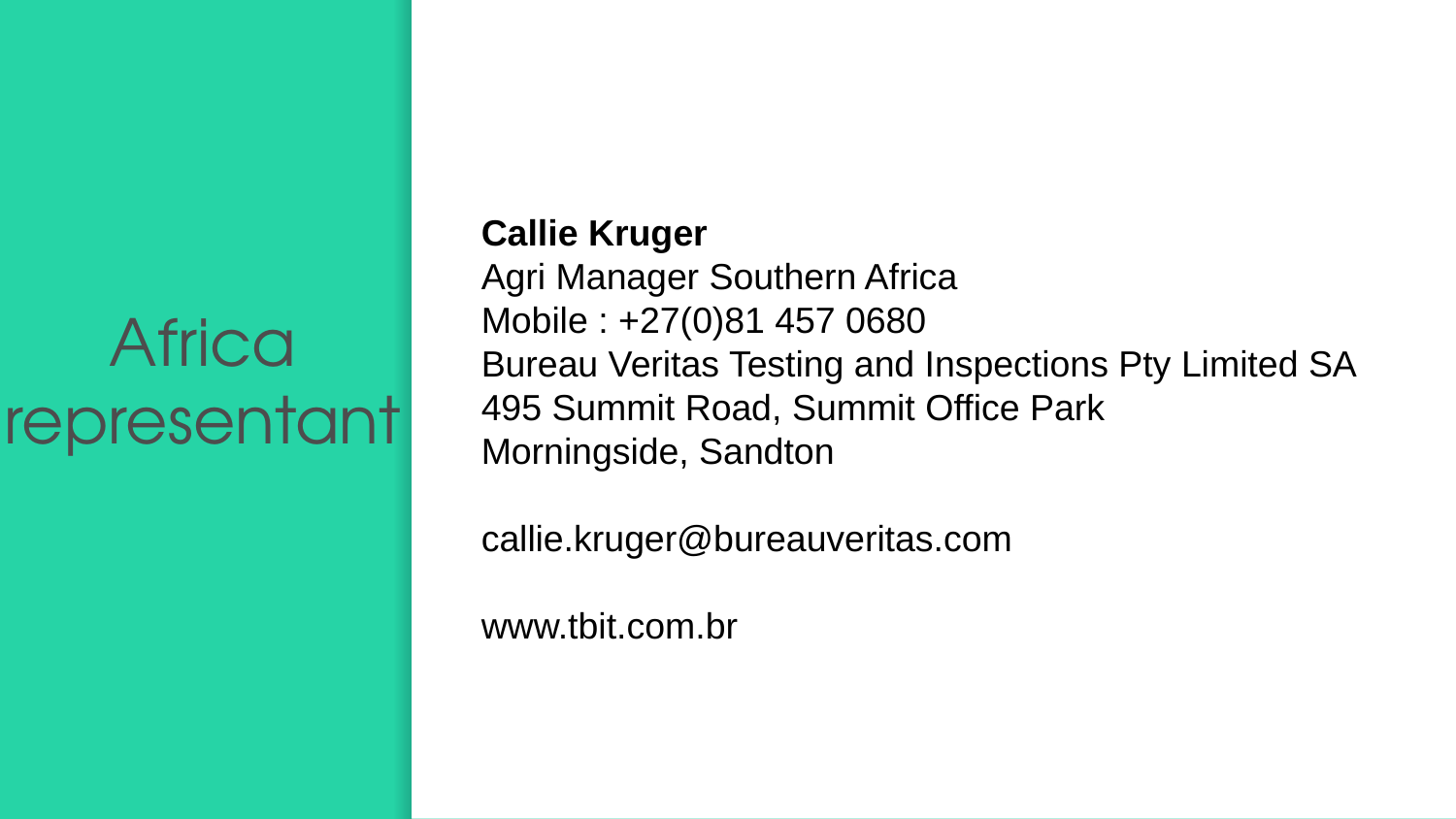

Callie Kruger
Agri Manager Southern Africa
Mobile : +27(0)81 457 0680
Bureau Veritas Testing and Inspections Pty Limited SA
495 Summit Road, Summit Office Park
Morningside, Sandton

callie.kruger@bureauveritas.com

www.tbit.com.br
Africa representant